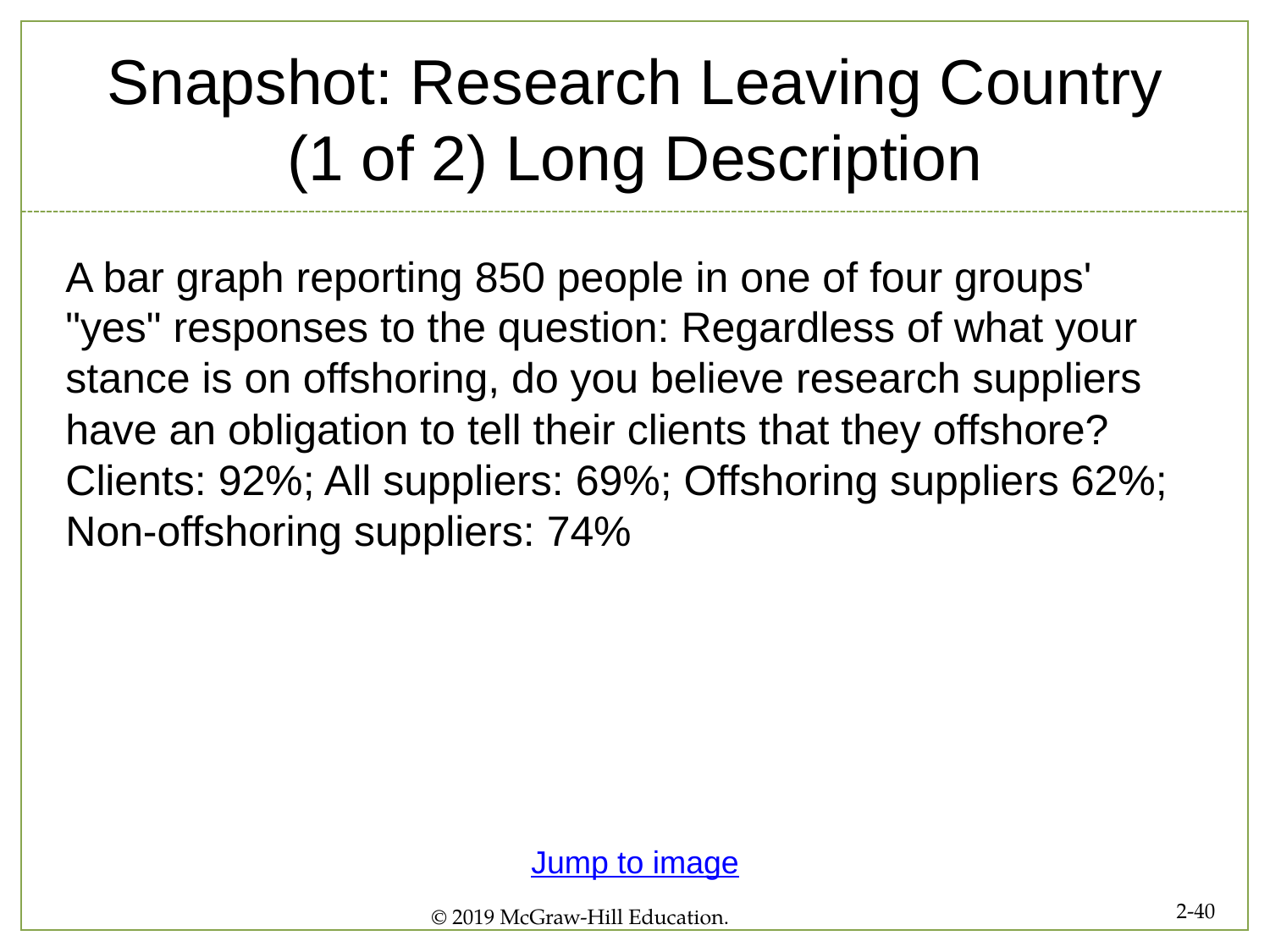

# Snapshot: Research Leaving Country (1 of 2) Long Description
A bar graph reporting 850 people in one of four groups' "yes" responses to the question: Regardless of what your stance is on offshoring, do you believe research suppliers have an obligation to tell their clients that they offshore? Clients: 92%; All suppliers: 69%; Offshoring suppliers 62%; Non-offshoring suppliers: 74%
Jump to image